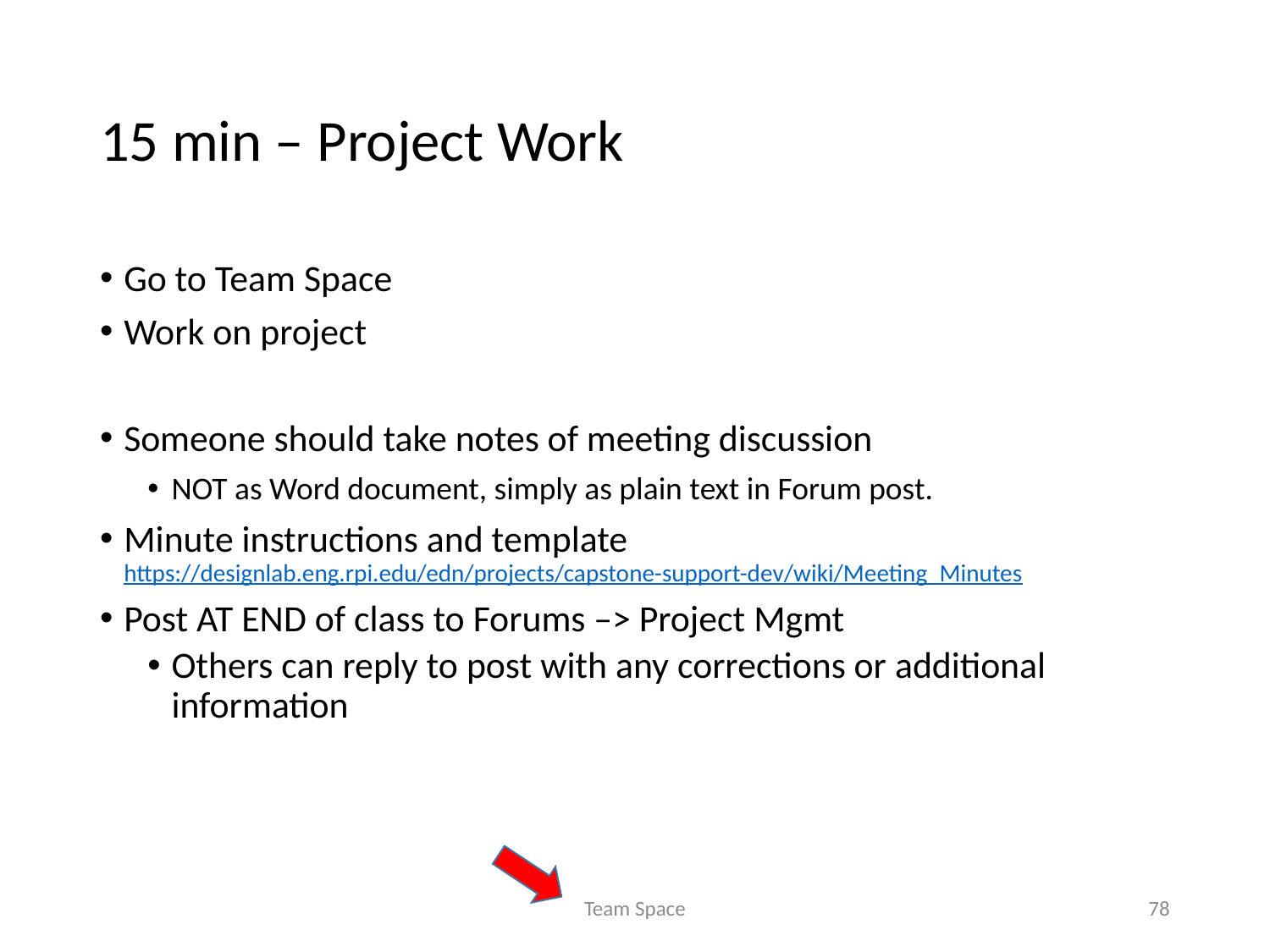

# 15 min – Project Work
Go to Team Space
Work on project

Someone should take notes of meeting discussion
NOT as Word document, simply as plain text in Forum post.
Minute instructions and template https://designlab.eng.rpi.edu/edn/projects/capstone-support-dev/wiki/Meeting_Minutes
Post AT END of class to Forums –> Project Mgmt
Others can reply to post with any corrections or additional information

Team Space
78